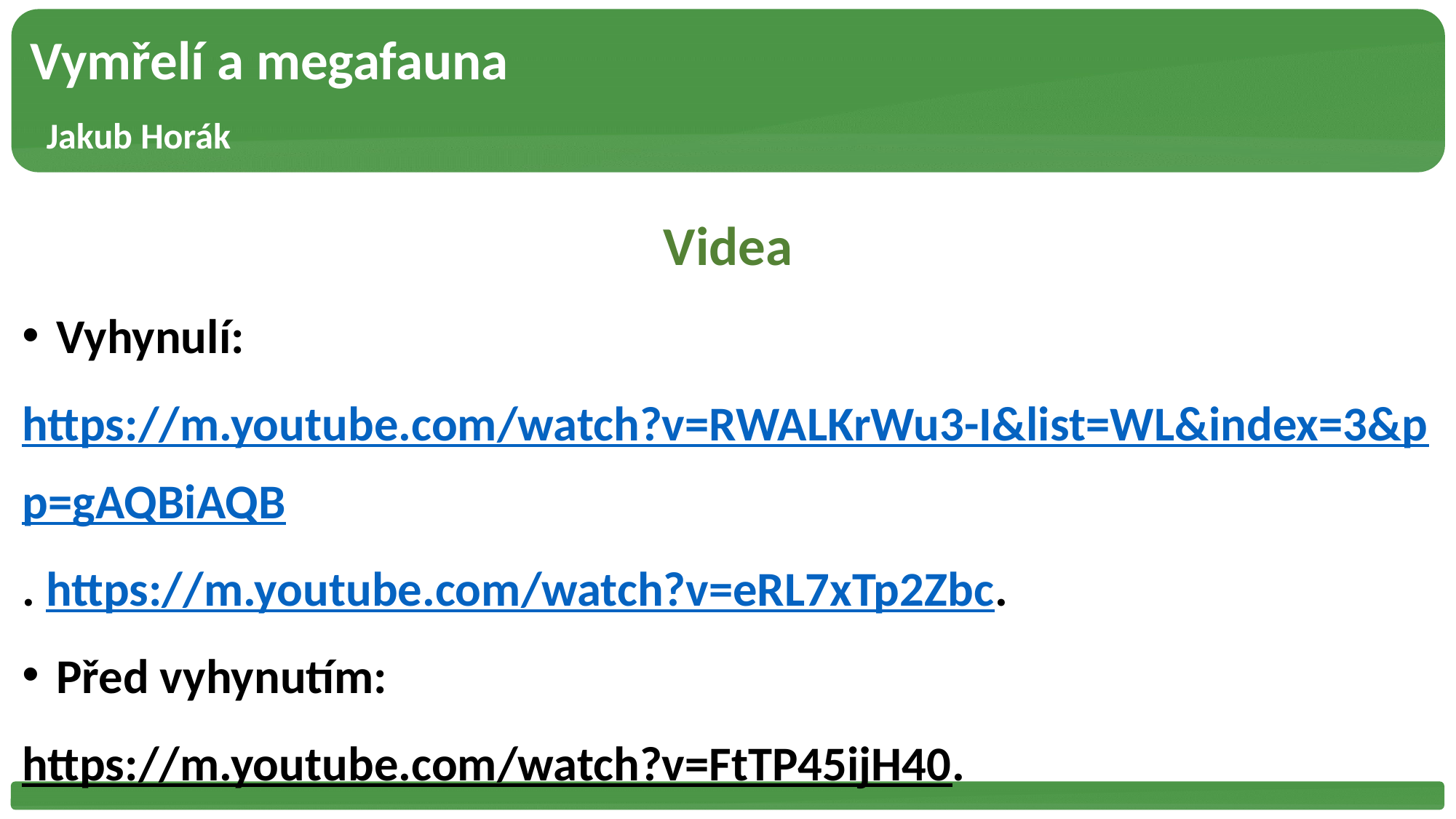

Vymřelí a megafauna
  Jakub Horák
Videa
Vyhynulí:
https://m.youtube.com/watch?v=RWALKrWu3-I&list=WL&index=3&pp=gAQBiAQB. https://m.youtube.com/watch?v=eRL7xTp2Zbc.
Před vyhynutím:
https://m.youtube.com/watch?v=FtTP45ijH40.